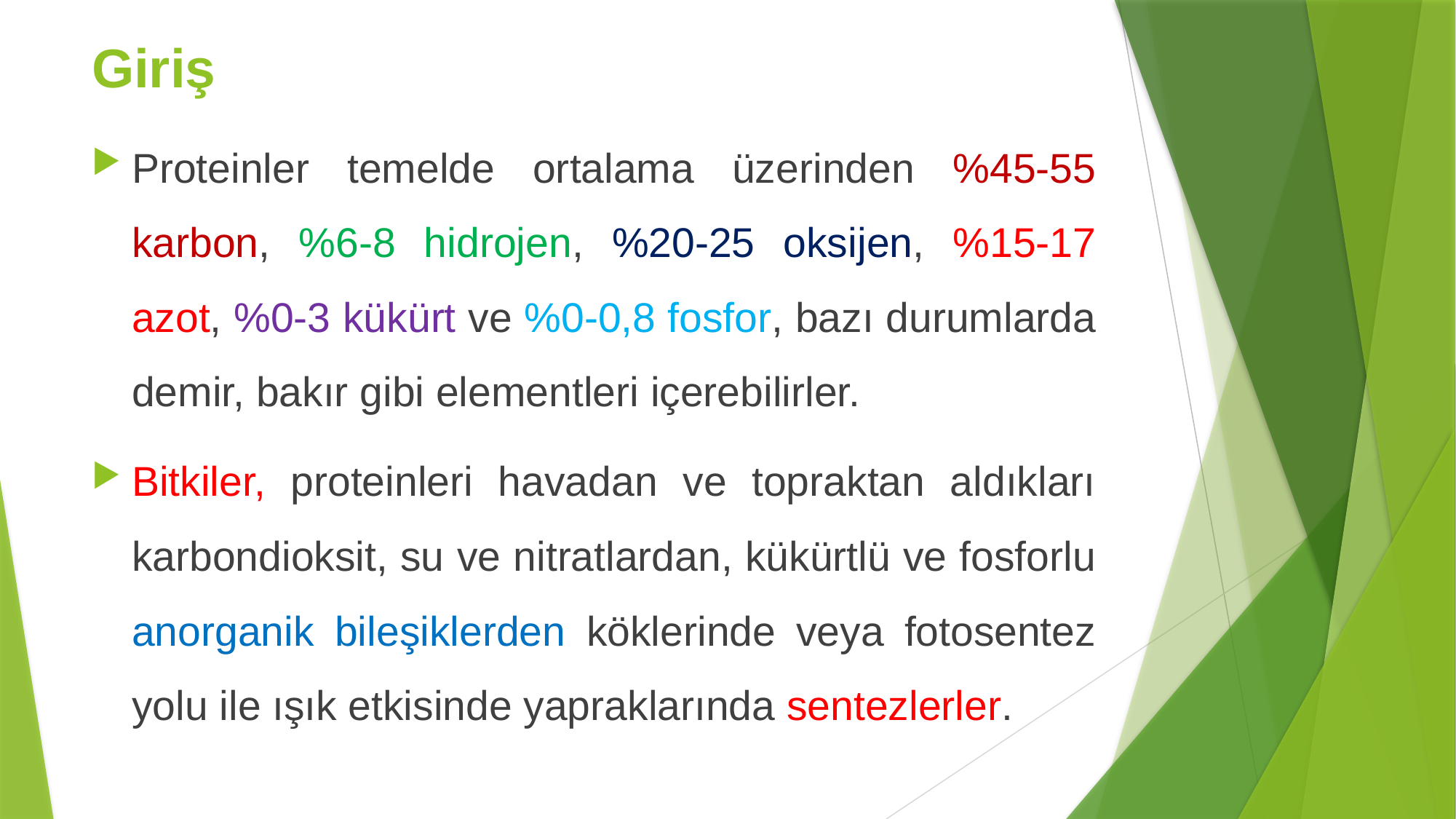

Giriş
Proteinler temelde ortalama üzerinden %45-55 karbon, %6-8 hidrojen, %20-25 oksijen, %15-17 azot, %0-3 kükürt ve %0-0,8 fosfor, bazı durumlarda demir, bakır gibi elementleri içerebilirler.
Bitkiler, proteinleri havadan ve topraktan aldıkları karbondioksit, su ve nitratlardan, kükürtlü ve fosforlu anorganik bileşiklerden köklerinde veya fotosentez yolu ile ışık etkisinde yapraklarında sentezlerler.